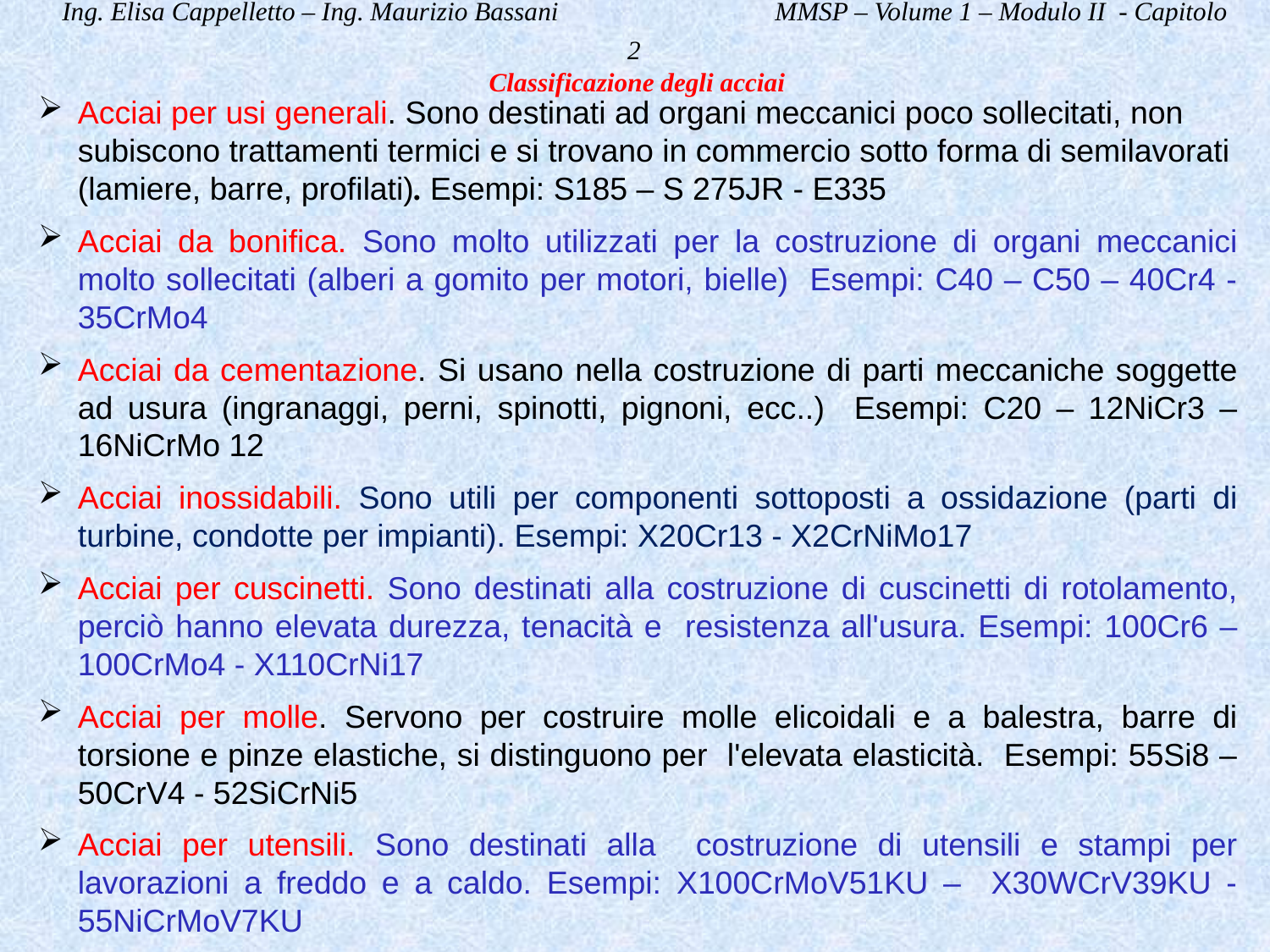

Ing. Elisa Cappelletto – Ing. Maurizio Bassani                                 MMSP – Volume 1 – Modulo II  - Capitolo 2
Classificazione degli acciai

Acciai per usi generali. Sono destinati ad organi meccanici poco sollecitati, non subiscono trattamenti termici e si trovano in commercio sotto forma di semilavorati (lamiere, barre, profilati). Esempi: S185 – S 275JR - E335
Acciai da bonifica. Sono molto utilizzati per la costruzione di organi meccanici molto sollecitati (alberi a gomito per motori, bielle)  Esempi: C40 – C50 – 40Cr4 - 35CrMo4
Acciai da cementazione. Si usano nella costruzione di parti meccaniche soggette ad usura (ingranaggi, perni, spinotti, pignoni, ecc..)  Esempi: C20 – 12NiCr3 – 16NiCrMo 12
Acciai inossidabili. Sono utili per componenti sottoposti a ossidazione (parti di turbine, condotte per impianti). Esempi: X20Cr13 - X2CrNiMo17
Acciai per cuscinetti. Sono destinati alla costruzione di cuscinetti di rotolamento, perciò hanno elevata durezza, tenacità e  resistenza all'usura. Esempi: 100Cr6 – 100CrMo4 - X110CrNi17
Acciai per molle. Servono per costruire molle elicoidali e a balestra, barre di torsione e pinze elastiche, si distinguono per  l'elevata elasticità.  Esempi: 55Si8 – 50CrV4 - 52SiCrNi5
Acciai per utensili. Sono destinati alla  costruzione di utensili e stampi per lavorazioni a freddo e a caldo. Esempi: X100CrMoV51KU –  X30WCrV39KU - 55NiCrMoV7KU